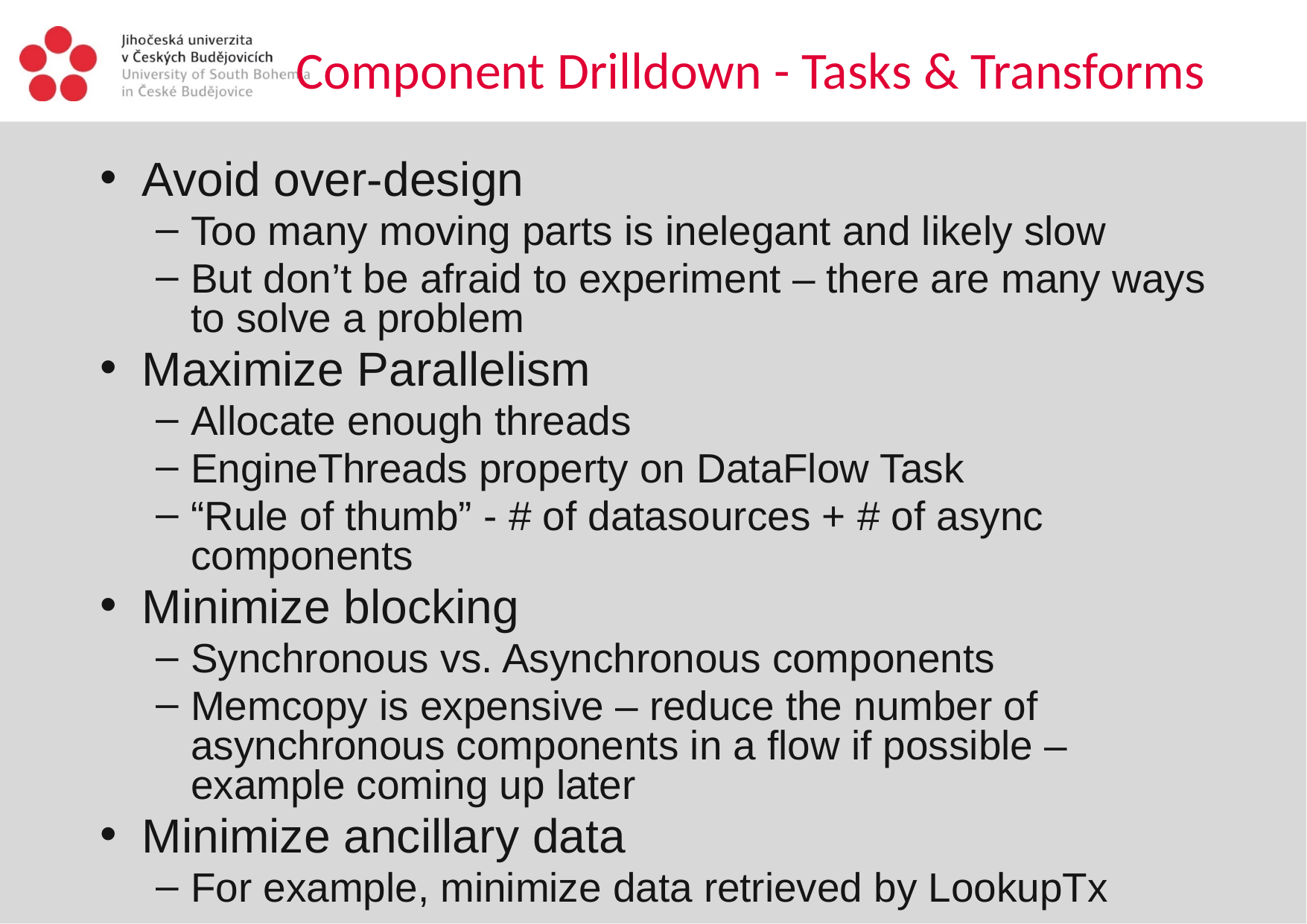

# Component Drilldown - Tasks & Transforms
Avoid over-design
Too many moving parts is inelegant and likely slow
But don’t be afraid to experiment – there are many ways to solve a problem
Maximize Parallelism
Allocate enough threads
EngineThreads property on DataFlow Task
“Rule of thumb” - # of datasources + # of async components
Minimize blocking
Synchronous vs. Asynchronous components
Memcopy is expensive – reduce the number of asynchronous components in a flow if possible – example coming up later
Minimize ancillary data
For example, minimize data retrieved by LookupTx